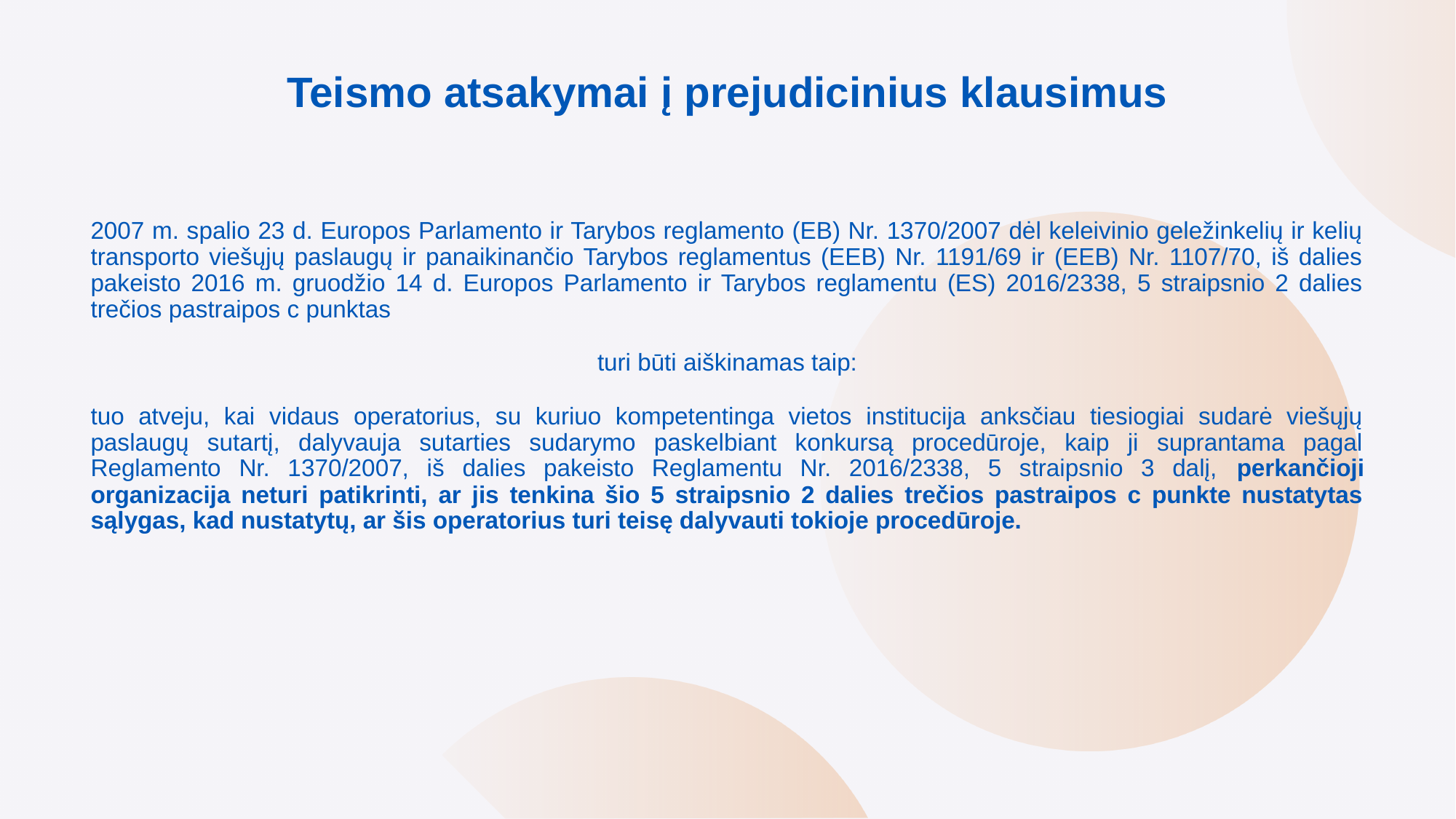

# Teismo atsakymai į prejudicinius klausimus
2007 m. spalio 23 d. Europos Parlamento ir Tarybos reglamento (EB) Nr. 1370/2007 dėl keleivinio geležinkelių ir kelių transporto viešųjų paslaugų ir panaikinančio Tarybos reglamentus (EEB) Nr. 1191/69 ir (EEB) Nr. 1107/70, iš dalies pakeisto 2016 m. gruodžio 14 d. Europos Parlamento ir Tarybos reglamentu (ES) 2016/2338, 5 straipsnio 2 dalies trečios pastraipos c punktas
turi būti aiškinamas taip:
tuo atveju, kai vidaus operatorius, su kuriuo kompetentinga vietos institucija anksčiau tiesiogiai sudarė viešųjų paslaugų sutartį, dalyvauja sutarties sudarymo paskelbiant konkursą procedūroje, kaip ji suprantama pagal Reglamento Nr. 1370/2007, iš dalies pakeisto Reglamentu Nr. 2016/2338, 5 straipsnio 3 dalį, perkančioji organizacija neturi patikrinti, ar jis tenkina šio 5 straipsnio 2 dalies trečios pastraipos c punkte nustatytas sąlygas, kad nustatytų, ar šis operatorius turi teisę dalyvauti tokioje procedūroje.